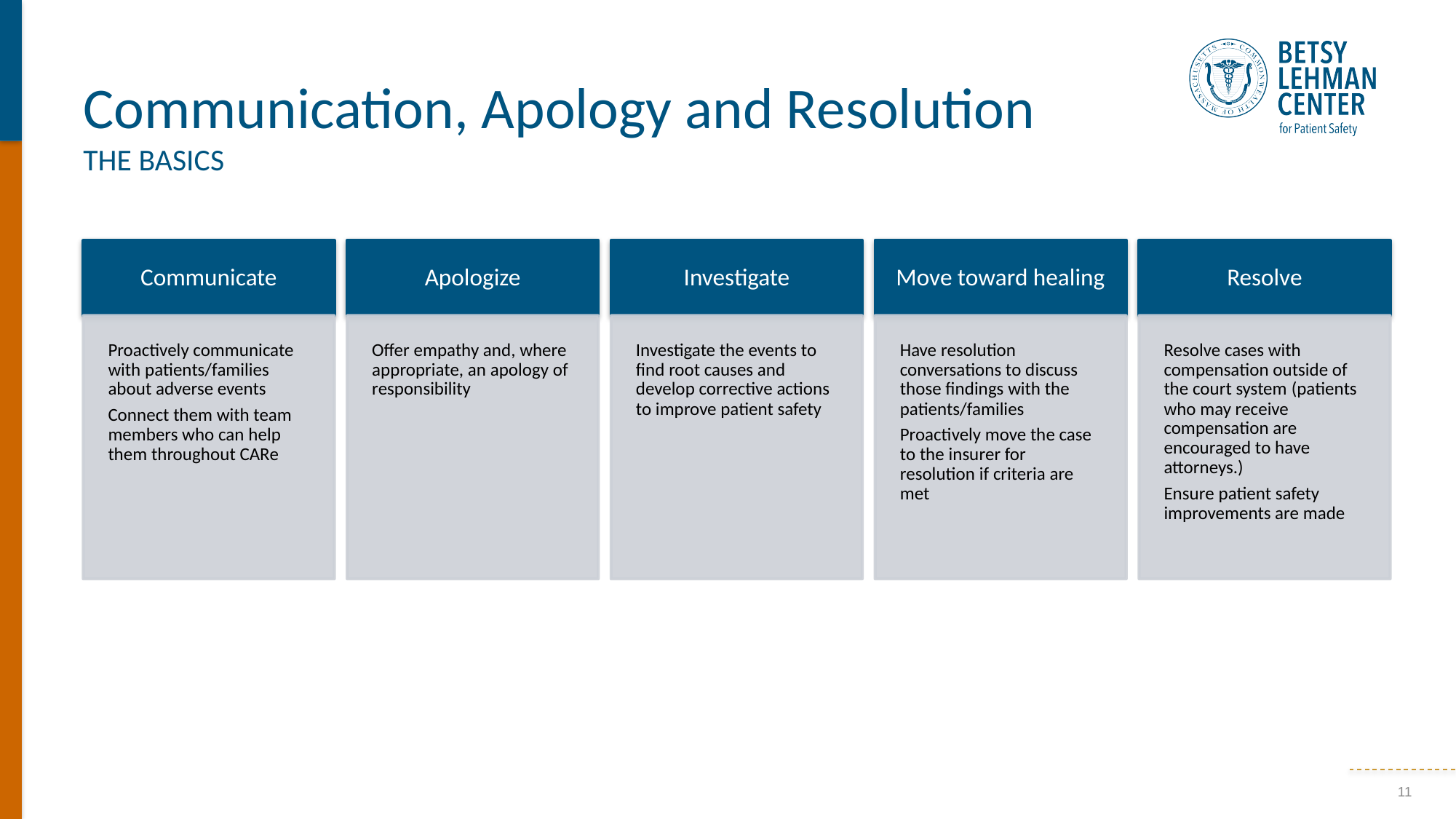

Communication, Apology and Resolution
THE BASICS
Communicate
Proactively communicate with patients/families about adverse events
Connect them with team members who can help them throughout CARe
Apologize
Offer empathy and, where appropriate, an apology of responsibility
Investigate
Investigate the events to find root causes and develop corrective actions to improve patient safety
Move toward healing
Have resolution conversations to discuss those findings with the patients/families
Proactively move the case to the insurer for resolution if criteria are met
Resolve
Resolve cases with compensation outside of the court system (patients who may receive compensation are encouraged to have attorneys.)
Ensure patient safety improvements are made
11